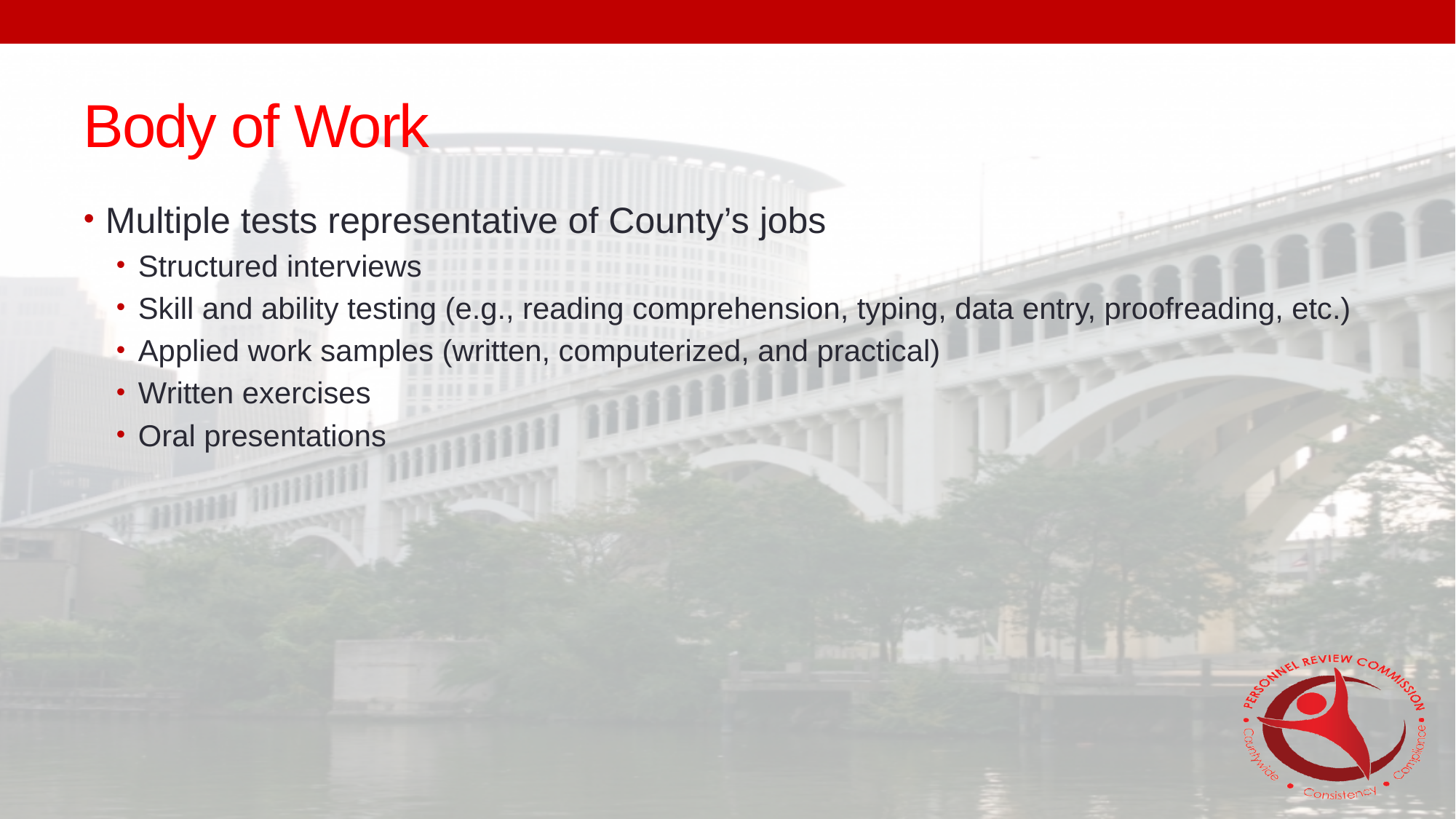

# Body of Work
Multiple tests representative of County’s jobs
Structured interviews
Skill and ability testing (e.g., reading comprehension, typing, data entry, proofreading, etc.)
Applied work samples (written, computerized, and practical)
Written exercises
Oral presentations